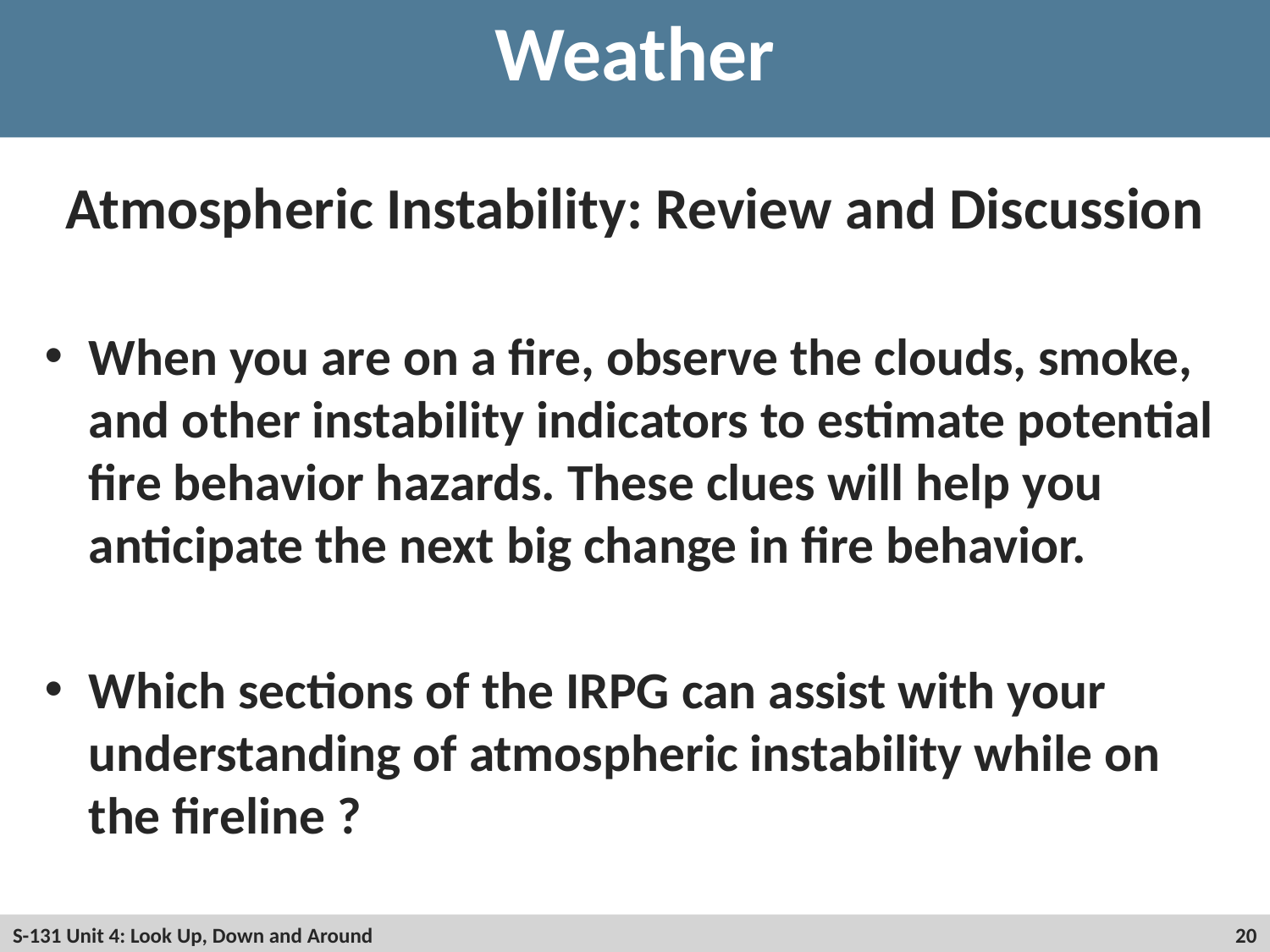

# Weather
Atmospheric Instability: Review and Discussion

When you are on a fire, observe the clouds, smoke, and other instability indicators to estimate potential fire behavior hazards. These clues will help you anticipate the next big change in fire behavior.

Which sections of the IRPG can assist with your understanding of atmospheric instability while on the fireline ?